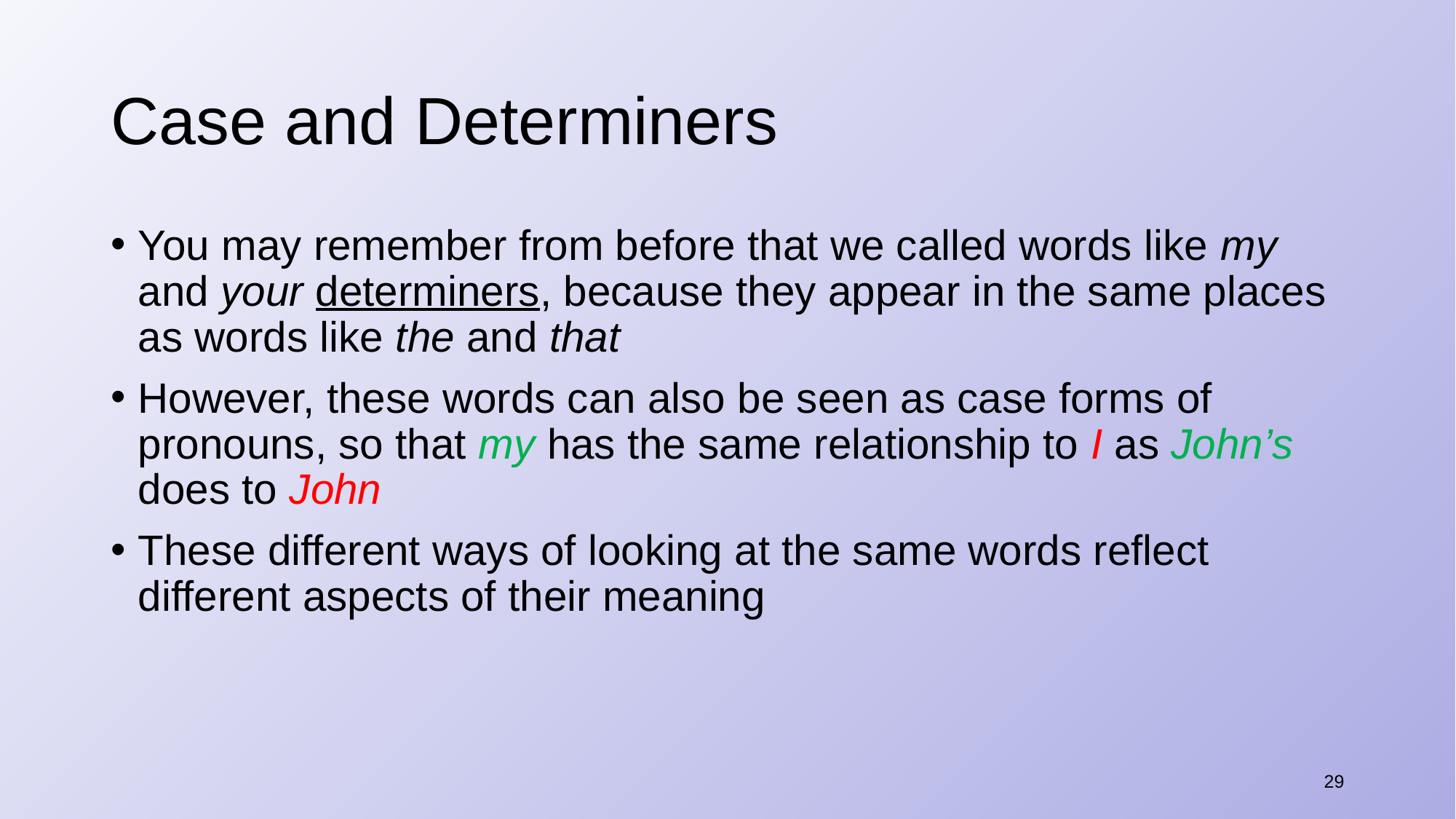

# Case and Determiners
You may remember from before that we called words like my and your determiners, because they appear in the same places as words like the and that
However, these words can also be seen as case forms of pronouns, so that my has the same relationship to I as John’s does to John
These different ways of looking at the same words reflect different aspects of their meaning
29